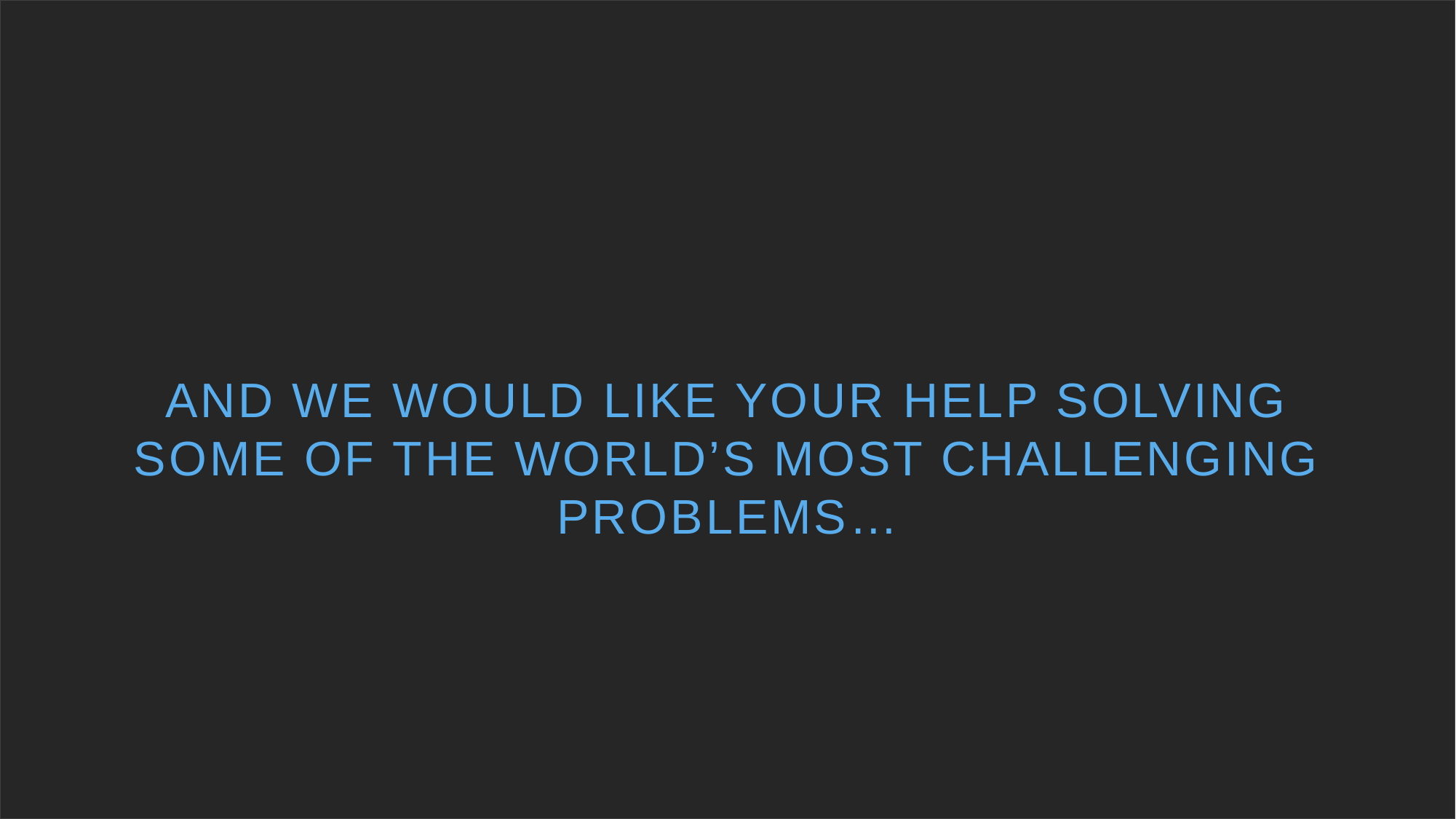

And we would like your help solving some of the world’s most challenging problems…